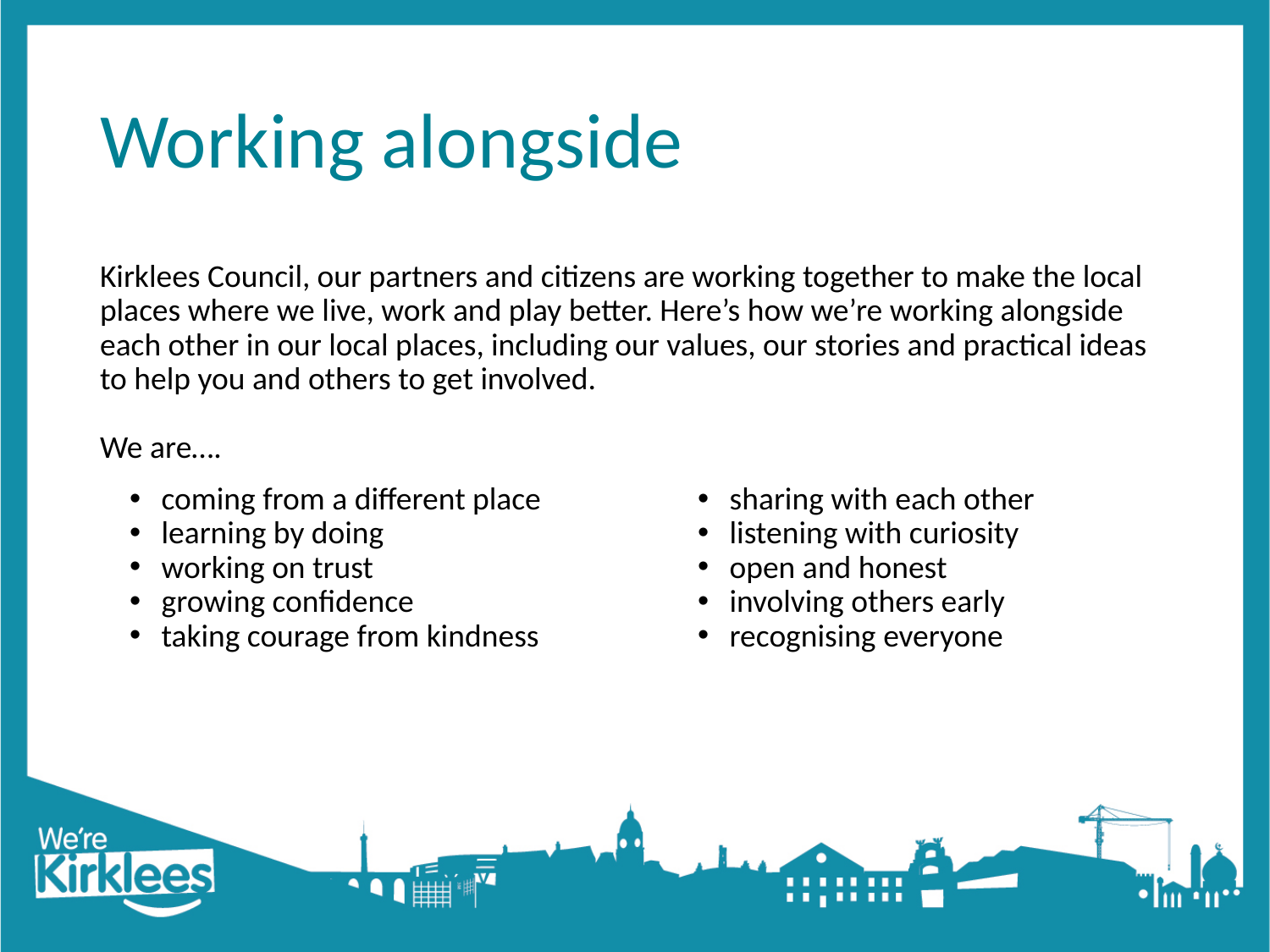

# Working alongside
Kirklees Council, our partners and citizens are working together to make the local places where we live, work and play better. Here’s how we’re working alongside each other in our local places, including our values, our stories and practical ideas to help you and others to get involved.

We are….

coming from a different place
learning by doing
working on trust
growing confidence
taking courage from kindness
sharing with each other
listening with curiosity
open and honest
involving others early
recognising everyone